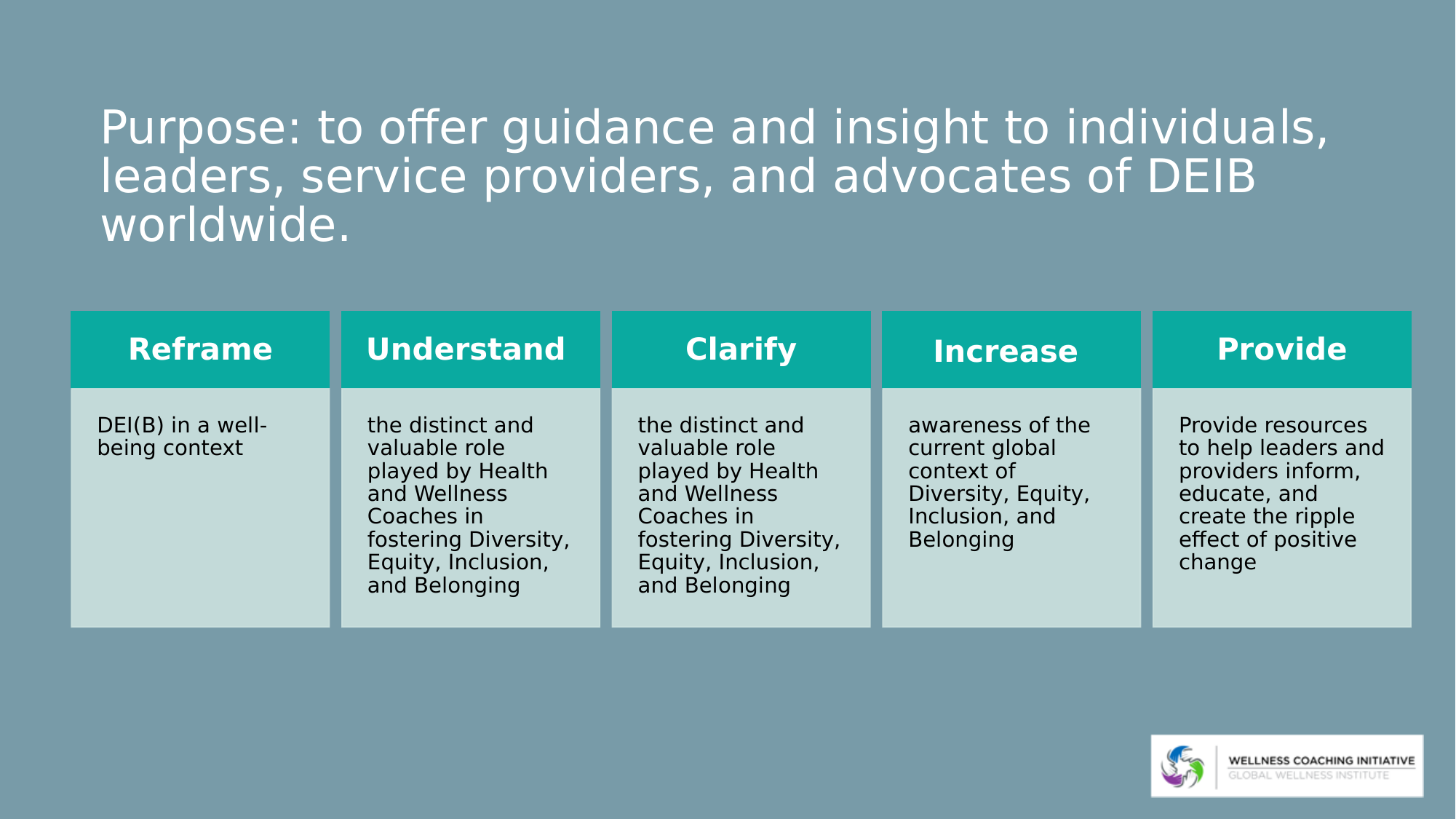

# Purpose: to offer guidance and insight to individuals, leaders, service providers, and advocates of DEIB worldwide.
Reframe
DEI(B) in a well-being context
Understand
the distinct and valuable role played by Health and Wellness Coaches in fostering Diversity, Equity, Inclusion, and Belonging
Clarify
the distinct and valuable role played by Health and Wellness Coaches in fostering Diversity, Equity, Inclusion, and Belonging
Increase
awareness of the current global context of Diversity, Equity, Inclusion, and Belonging
Provide
Provide resources to help leaders and providers inform, educate, and create the ripple effect of positive change